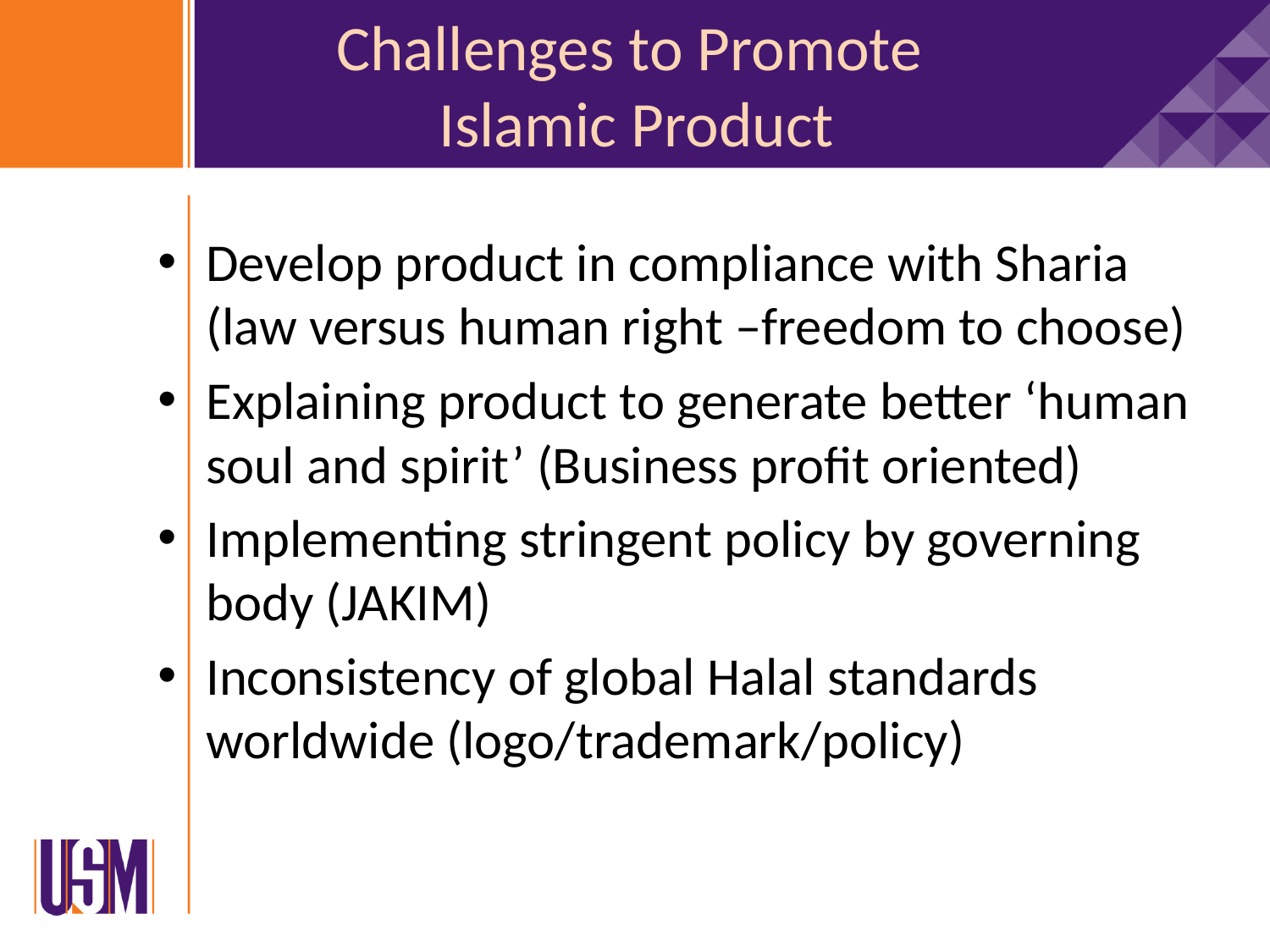

# Challenges to Promote Islamic Product
Develop product in compliance with Sharia (law versus human right –freedom to choose)
Explaining product to generate better ‘human soul and spirit’ (Business profit oriented)
Implementing stringent policy by governing body (JAKIM)
Inconsistency of global Halal standards worldwide (logo/trademark/policy)